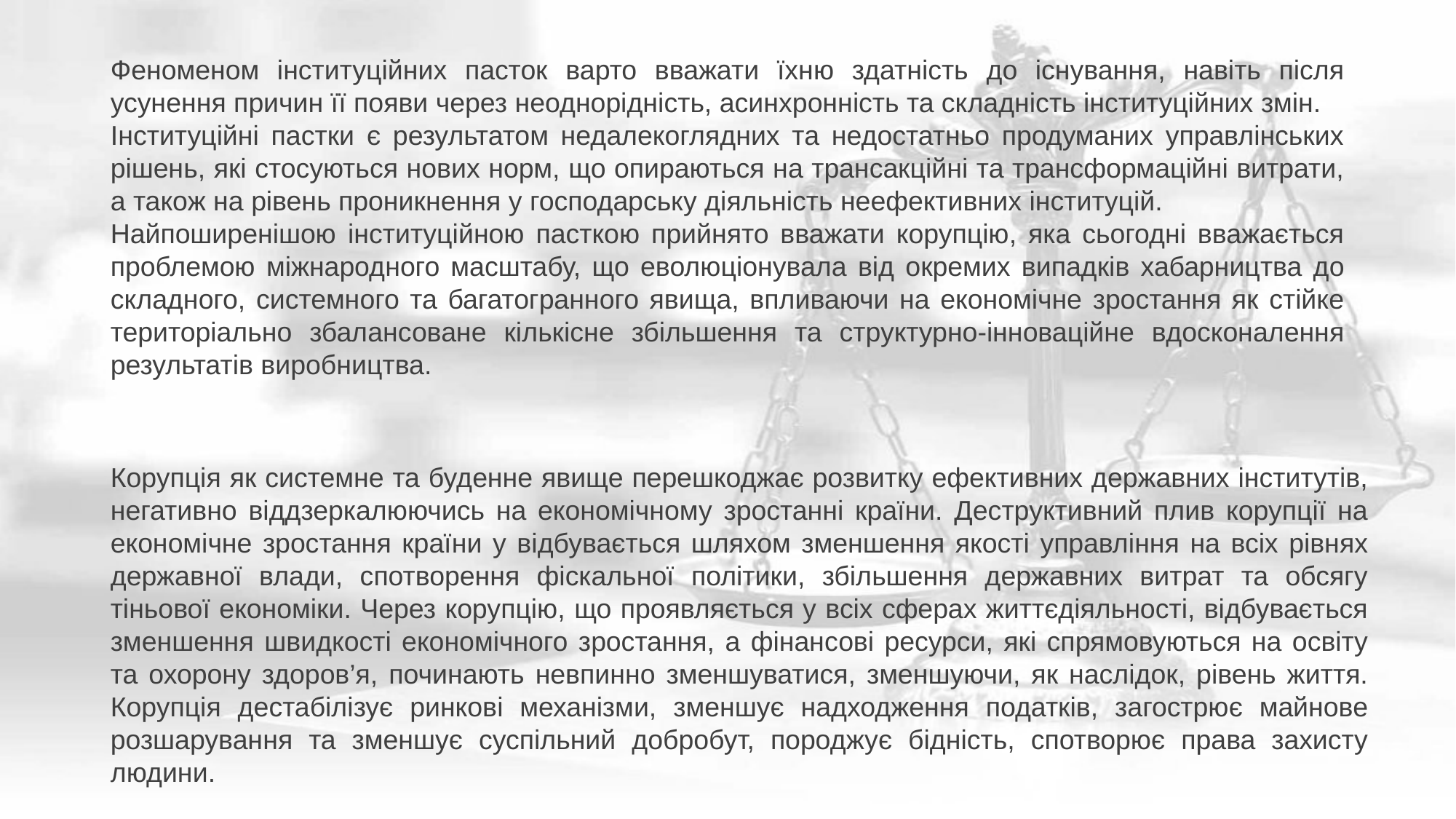

Феноменом інституційних пасток варто вважати їхню здатність до існування, навіть після усунення причин її появи через неоднорідність, асинхронність та складність інституційних змін.
Інституційні пастки є результатом недалекоглядних та недостатньо продуманих управлінських рішень, які стосуються нових норм, що опираються на трансакційні та трансформаційні витрати, а також на рівень проникнення у господарську діяльність неефективних інституцій.
Найпоширенішою інституційною пасткою прийнято вважати корупцію, яка сьогодні вважається проблемою міжнародного масштабу, що еволюціонувала від окремих випадків хабарництва до складного, системного та багатогранного явища, впливаючи на економічне зростання як стійке територіально збалансоване кількісне збільшення та структурно-інноваційне вдосконалення результатів виробництва.
Корупція як системне та буденне явище перешкоджає розвитку ефективних державних інститутів, негативно віддзеркалюючись на економічному зростанні країни. Деструктивний плив корупції на економічне зростання країни у відбувається шляхом зменшення якості управління на всіх рівнях державної влади, спотворення фіскальної політики, збільшення державних витрат та обсягу тіньової економіки. Через корупцію, що проявляється у всіх сферах життєдіяльності, відбувається зменшення швидкості економічного зростання, а фінансові ресурси, які спрямовуються на освіту та охорону здоров’я, починають невпинно зменшуватися, зменшуючи, як наслідок, рівень життя. Корупція дестабілізує ринкові механізми, зменшує надходження податків, загострює майнове розшарування та зменшує суспільний добробут, породжує бідність, спотворює права захисту людини.